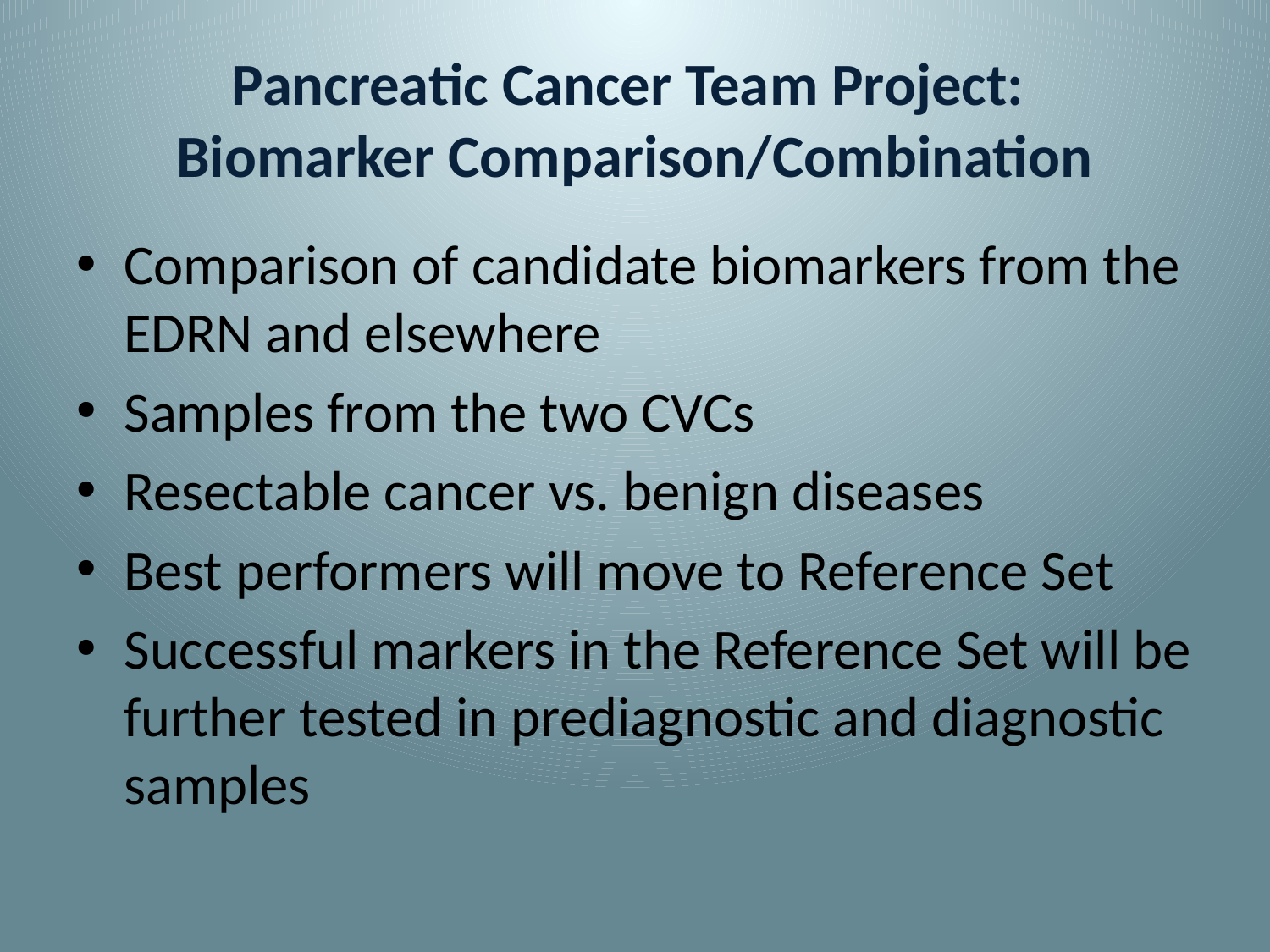

# Pancreatic Cancer Team Project: Biomarker Comparison/Combination
Comparison of candidate biomarkers from the EDRN and elsewhere
Samples from the two CVCs
Resectable cancer vs. benign diseases
Best performers will move to Reference Set
Successful markers in the Reference Set will be further tested in prediagnostic and diagnostic samples